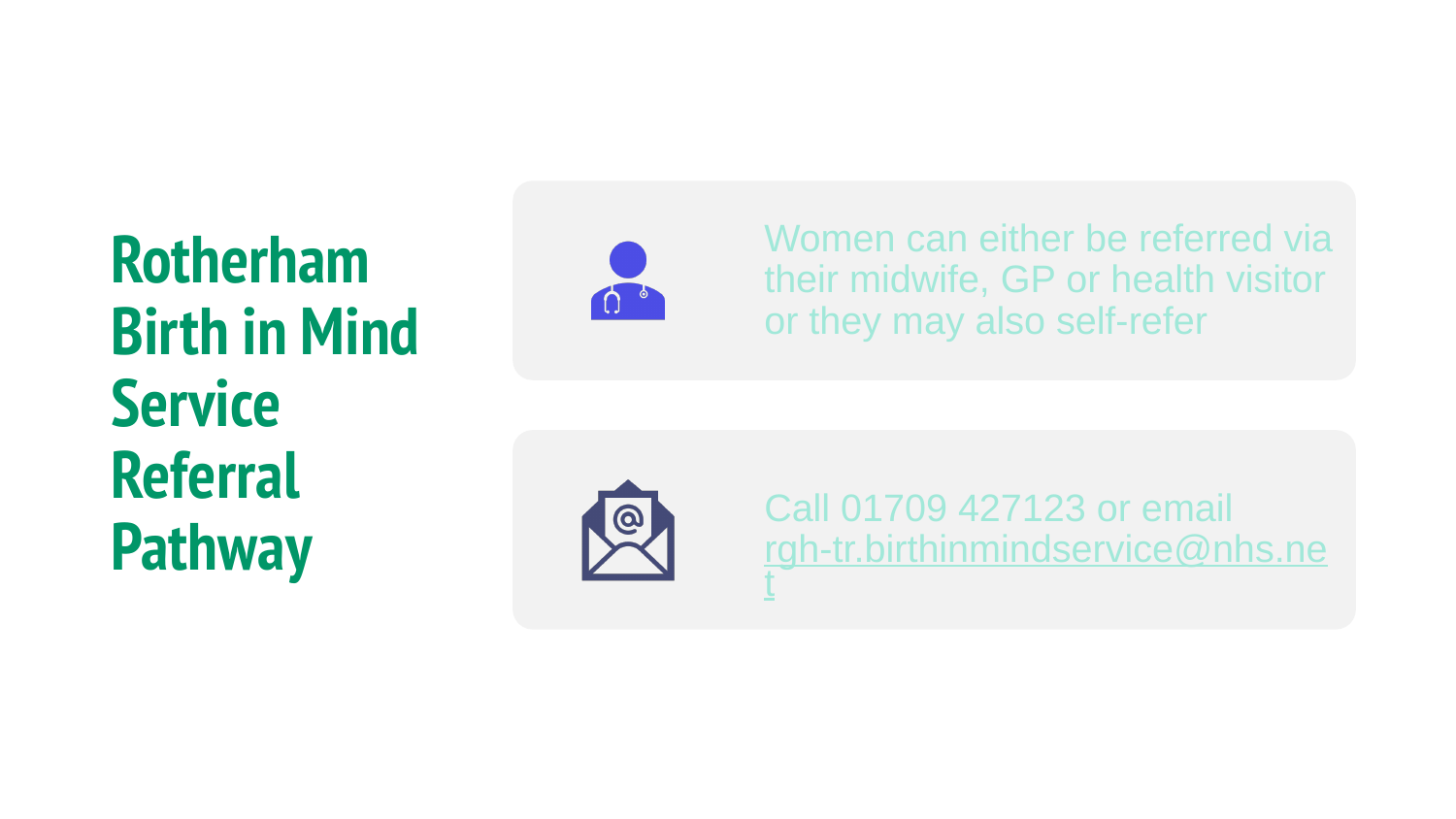

# Rotherham Birth in Mind Service Referral Pathway

Women can either be referred via their midwife, GP or health visitor or they may also self-refer

Call 01709 427123 or email rgh-tr.birthinmindservice@nhs.net